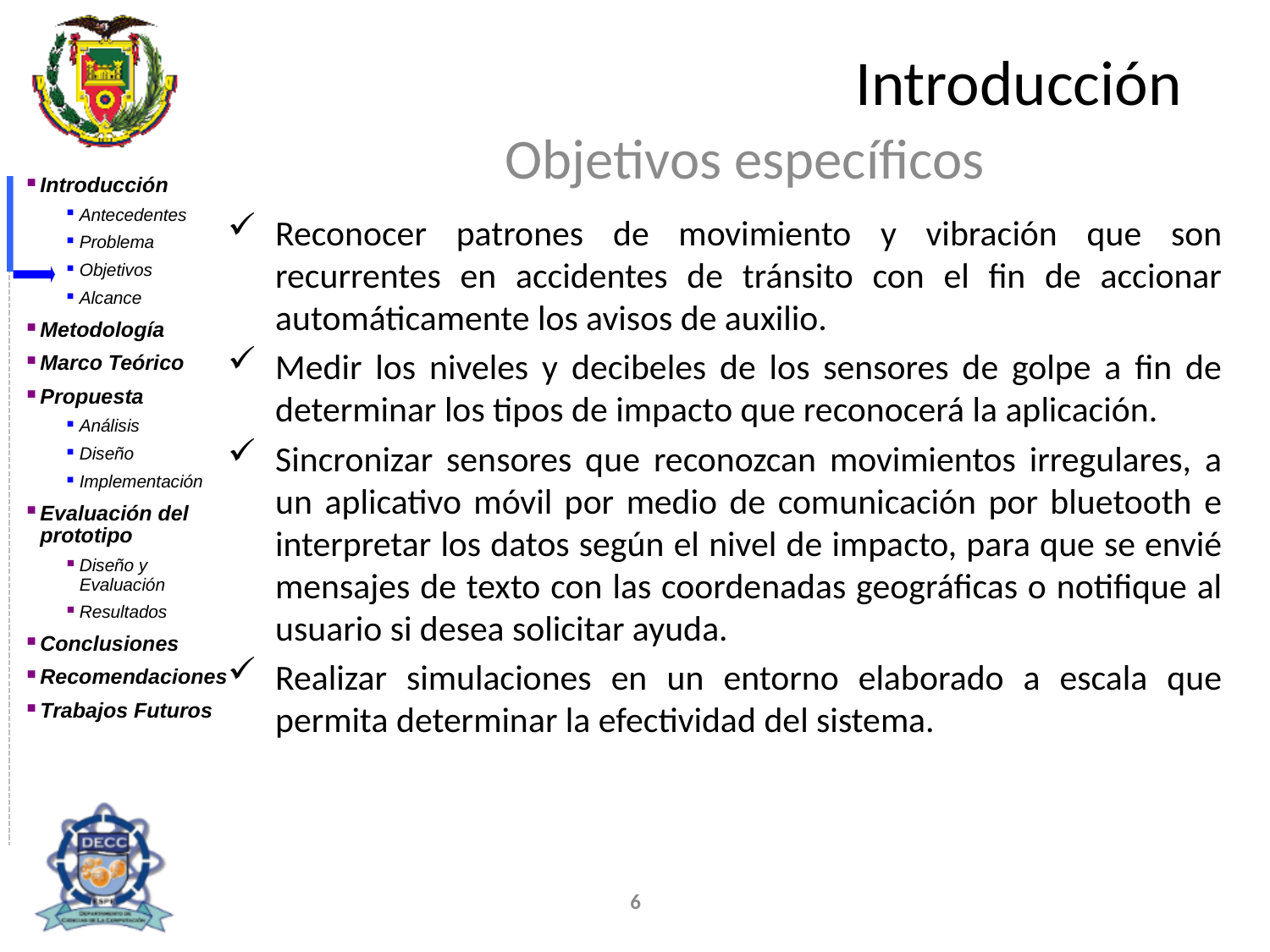

# Introducción
Objetivos específicos

Reconocer patrones de movimiento y vibración que son recurrentes en accidentes de tránsito con el fin de accionar automáticamente los avisos de auxilio.
Medir los niveles y decibeles de los sensores de golpe a fin de determinar los tipos de impacto que reconocerá la aplicación.
Sincronizar sensores que reconozcan movimientos irregulares, a un aplicativo móvil por medio de comunicación por bluetooth e interpretar los datos según el nivel de impacto, para que se envié mensajes de texto con las coordenadas geográficas o notifique al usuario si desea solicitar ayuda.
Realizar simulaciones en un entorno elaborado a escala que permita determinar la efectividad del sistema.

6